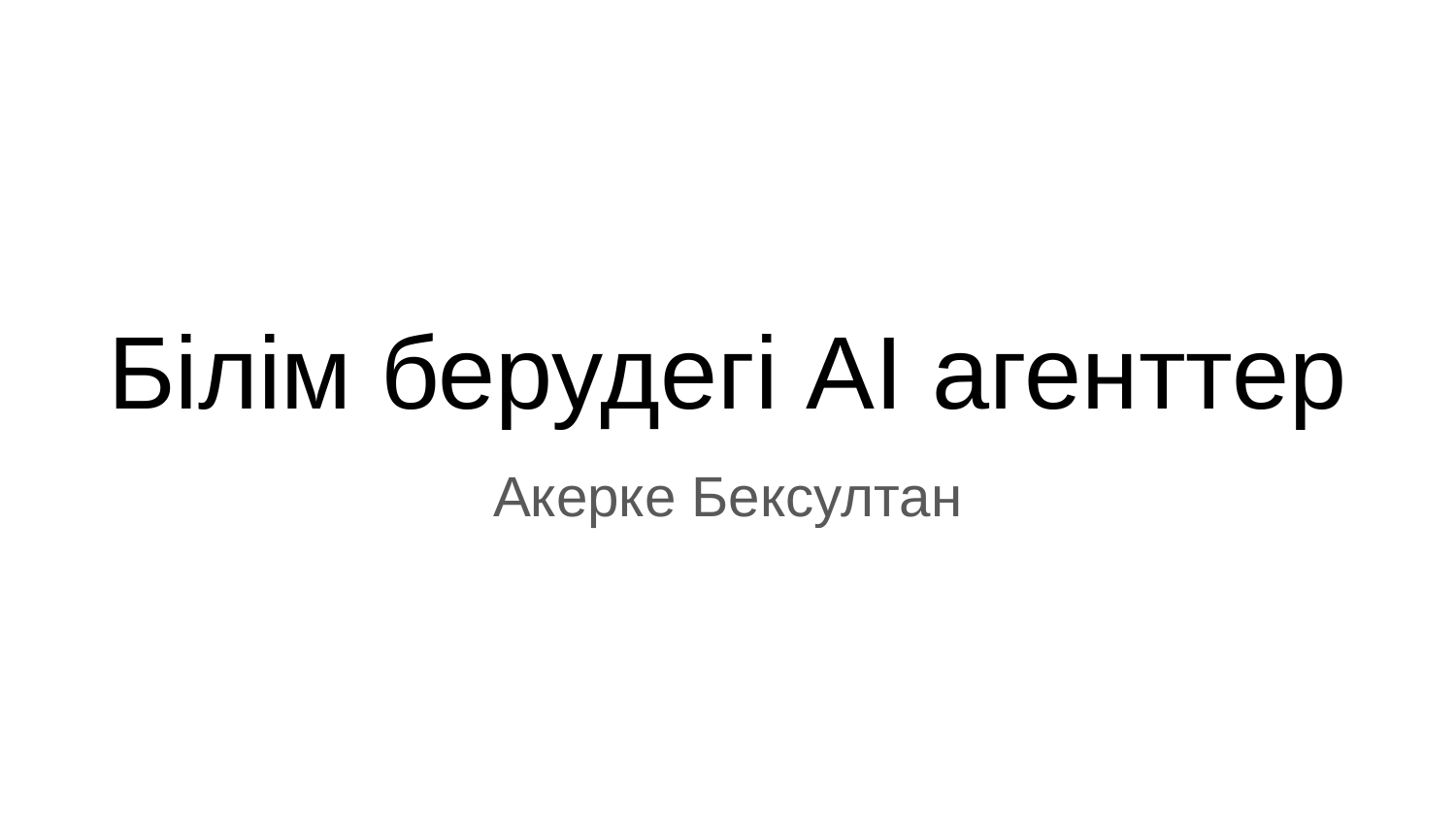

# Білім берудегі AI агенттер
Акерке Бексултан